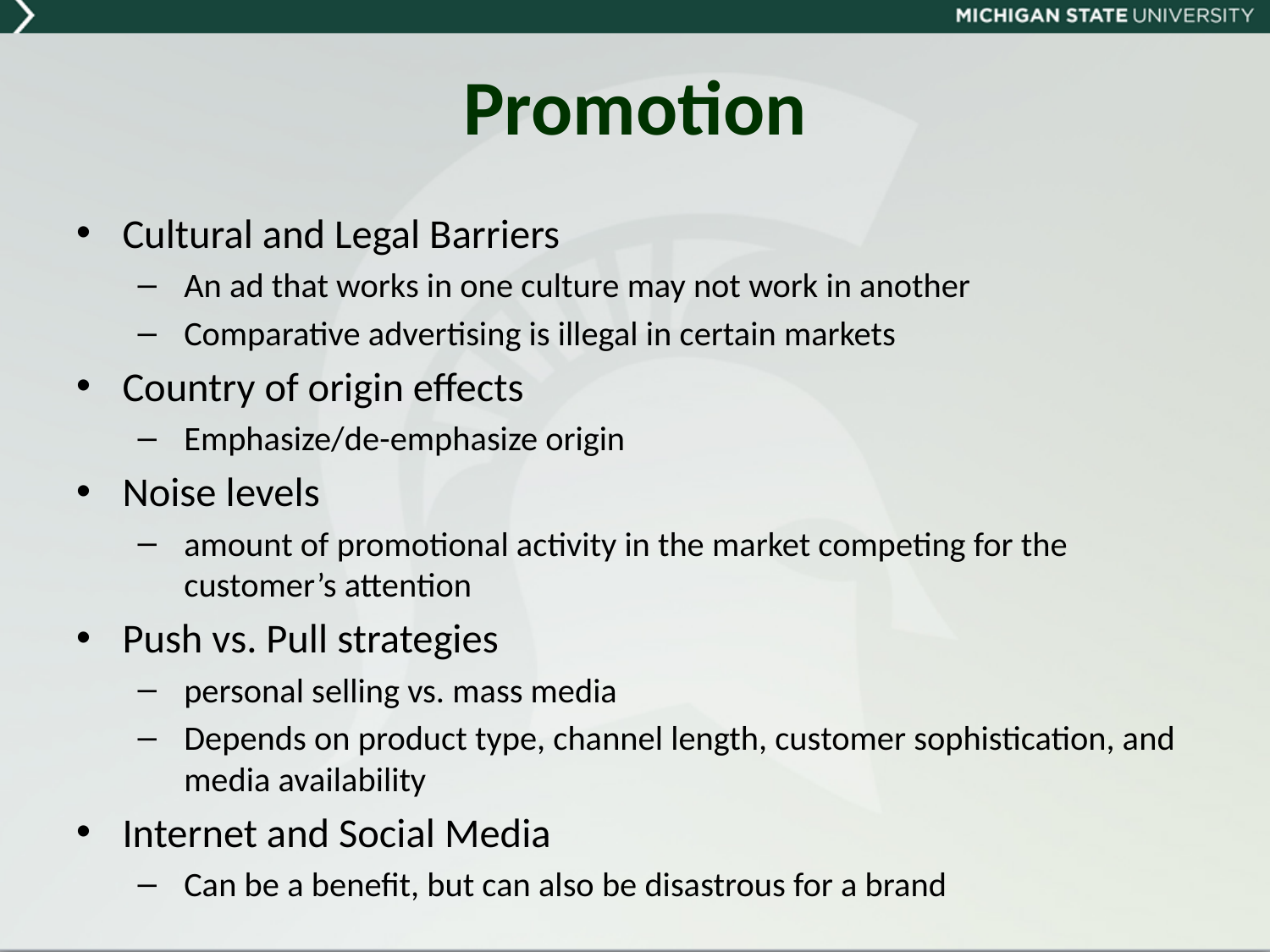

# Promotion
Cultural and Legal Barriers
An ad that works in one culture may not work in another
Comparative advertising is illegal in certain markets
Country of origin effects
Emphasize/de-emphasize origin
Noise levels
amount of promotional activity in the market competing for the customer’s attention
Push vs. Pull strategies
personal selling vs. mass media
Depends on product type, channel length, customer sophistication, and media availability
Internet and Social Media
Can be a benefit, but can also be disastrous for a brand